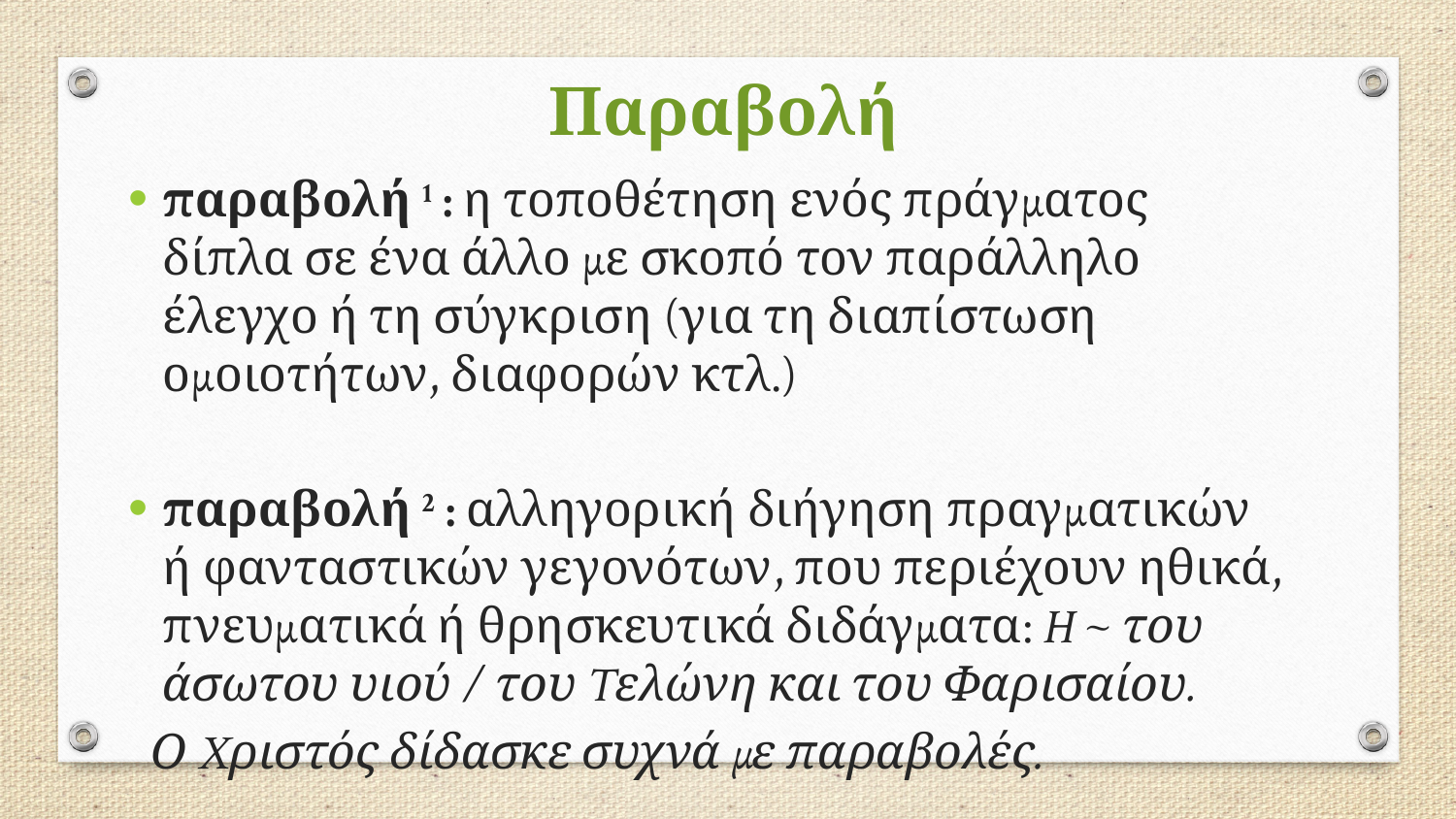

# Παραβολή
παραβολή 1 : η τοποθέτηση ενός πράγματος δίπλα σε ένα άλλο με σκοπό τον παράλληλο έλεγχο ή τη σύγκριση (για τη διαπίστωση ομοιοτήτων, διαφορών κτλ.)

παραβολή 2 : αλληγορική διήγηση πραγματικών ή φανταστικών γεγονότων, που περιέχουν ηθικά, πνευματικά ή θρησκευτικά διδάγματα: H ~ του άσωτου υιού / του Tελώνη και του Φαρισαίου.
  Ο Xριστός δίδασκε συχνά με παραβολές.